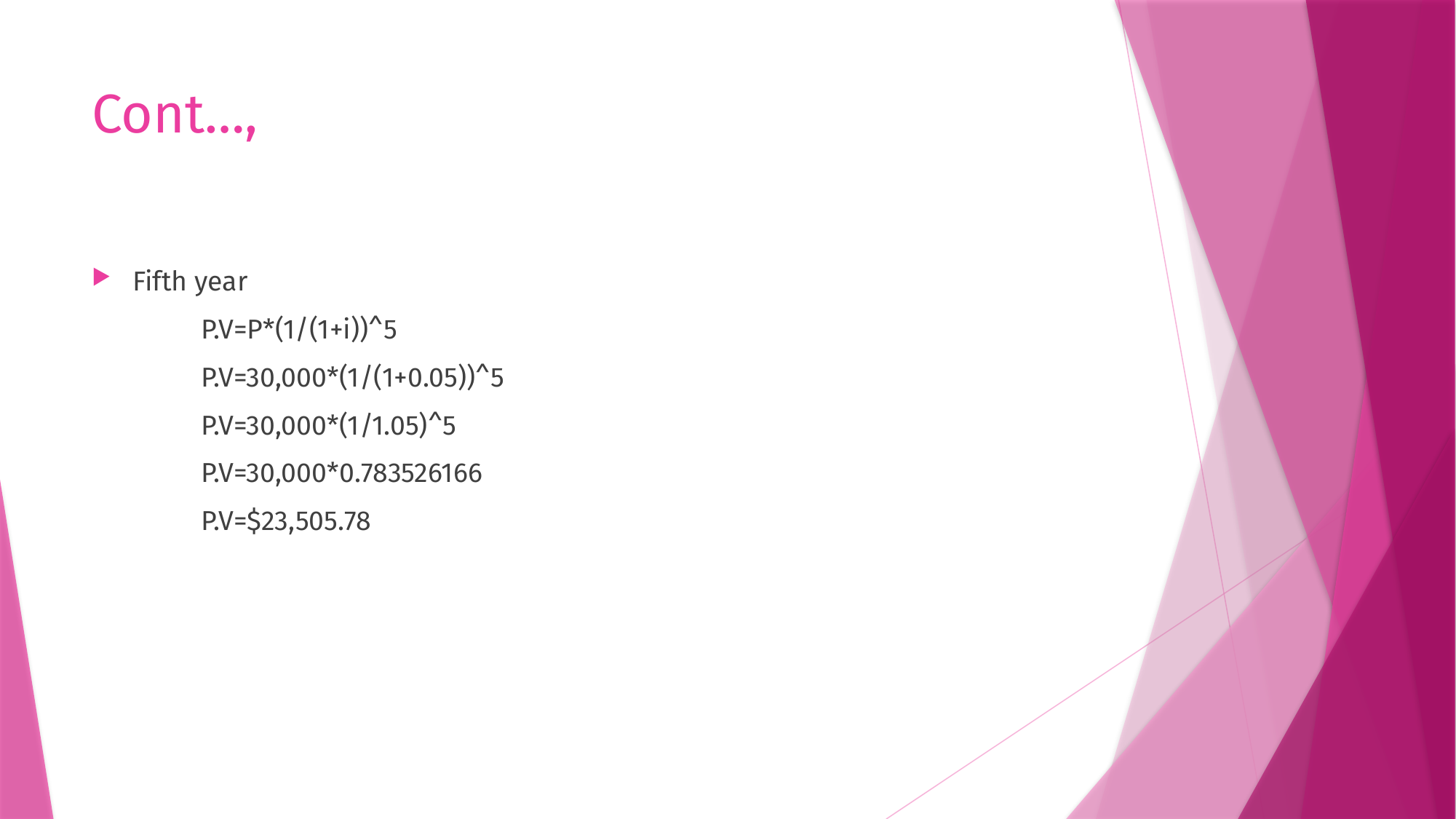

# Cont…,
Fifth year
	P.V=P*(1/(1+i))^5
	P.V=30,000*(1/(1+0.05))^5
	P.V=30,000*(1/1.05)^5
	P.V=30,000*0.783526166
	P.V=$23,505.78